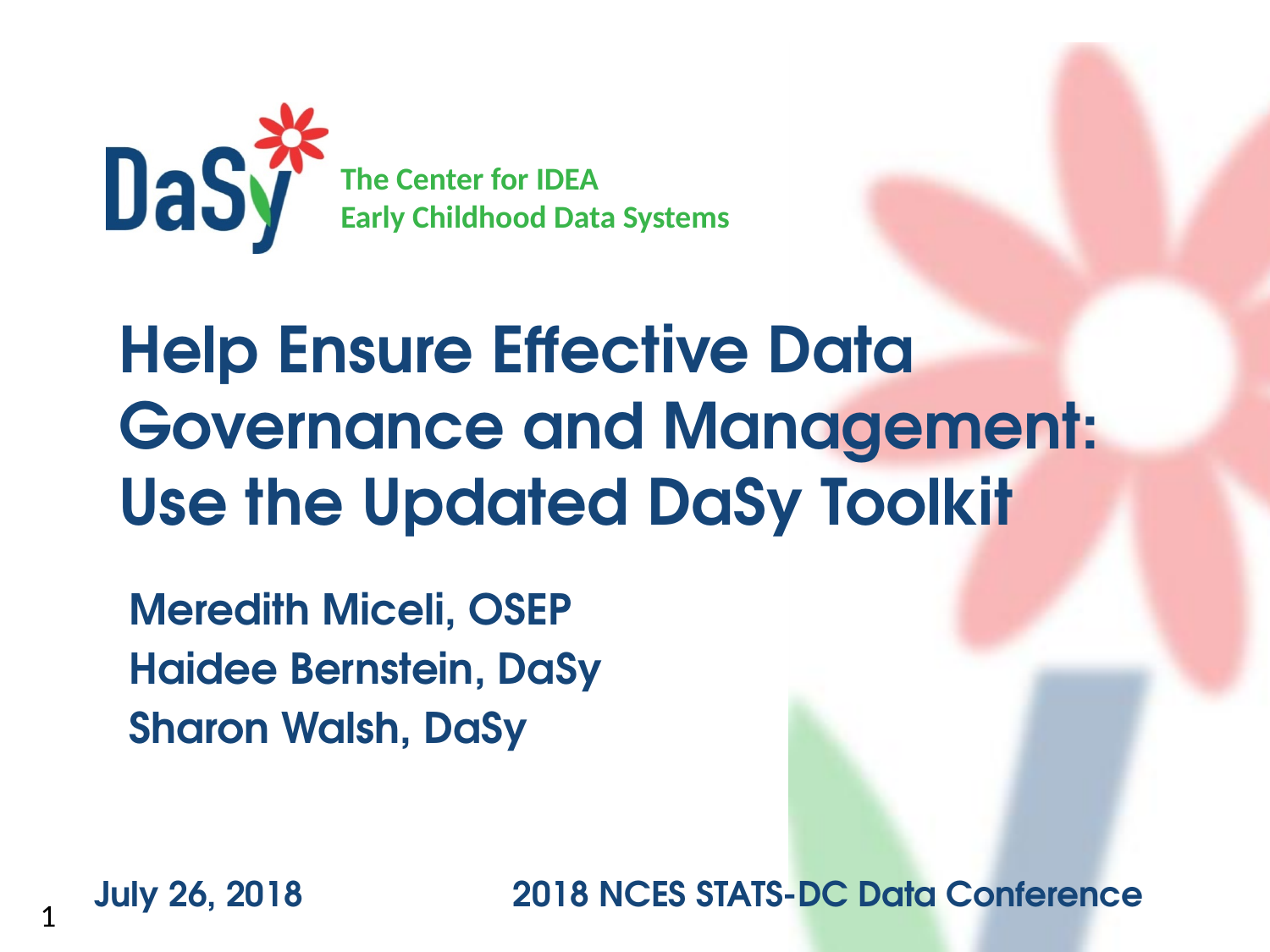

# Help Ensure Effective Data Governance and Management: Use the Updated DaSy Toolkit
Meredith Miceli, OSEP
Haidee Bernstein, DaSy
Sharon Walsh, DaSy

July 26, 2018                      2018 NCES STATS-DC Data Conference